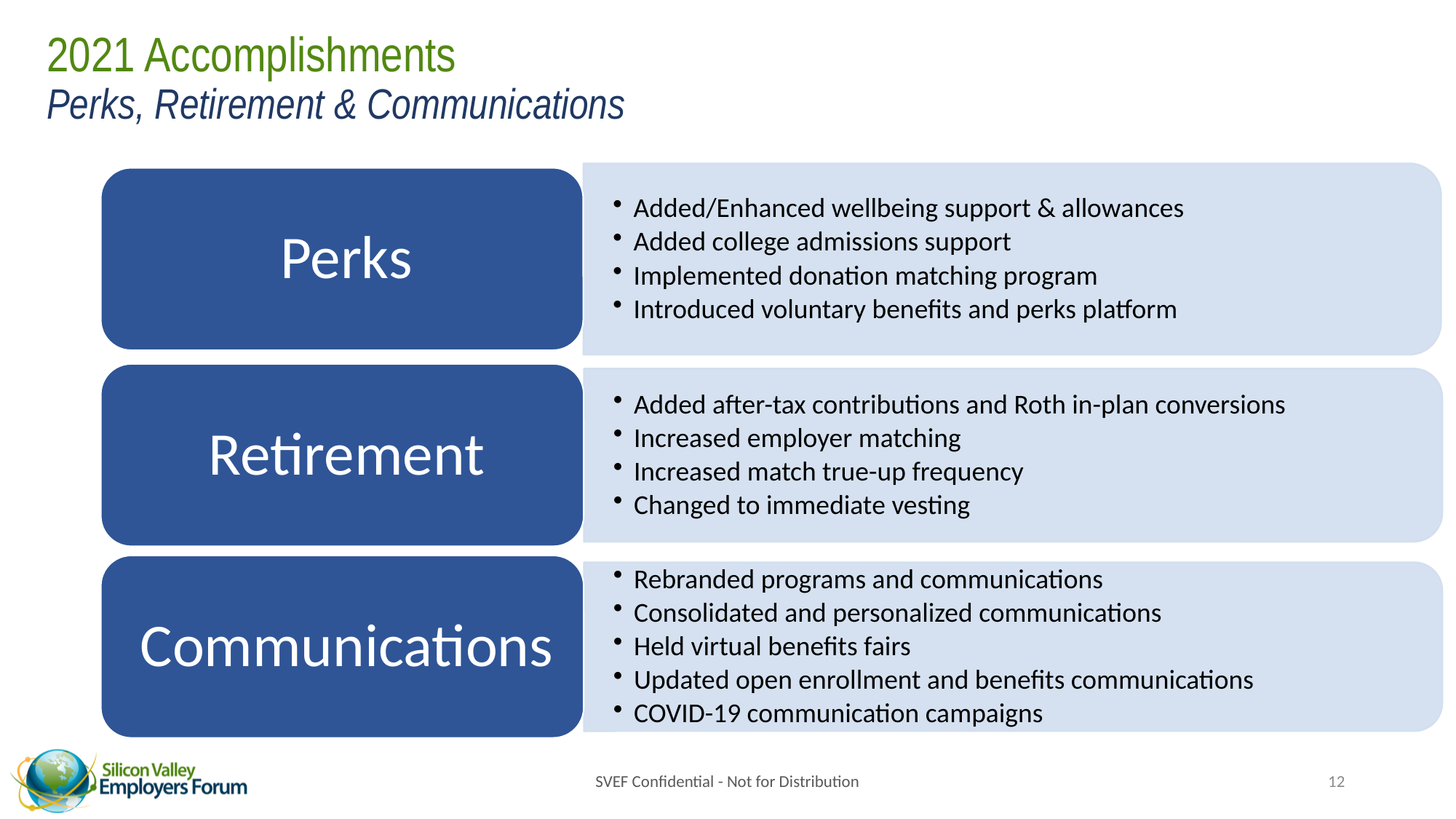

# 2021 Accomplishments Perks, Retirement & Communications
Added/Enhanced wellbeing support & allowances
Added college admissions support
Implemented donation matching program
Introduced voluntary benefits and perks platform
Perks
Added after-tax contributions and Roth in-plan conversions
Increased employer matching
Increased match true-up frequency
Changed to immediate vesting
Retirement
Rebranded programs and communications
Consolidated and personalized communications
Held virtual benefits fairs
Updated open enrollment and benefits communications
COVID-19 communication campaigns
Communications
SVEF Confidential - Not for Distribution
12